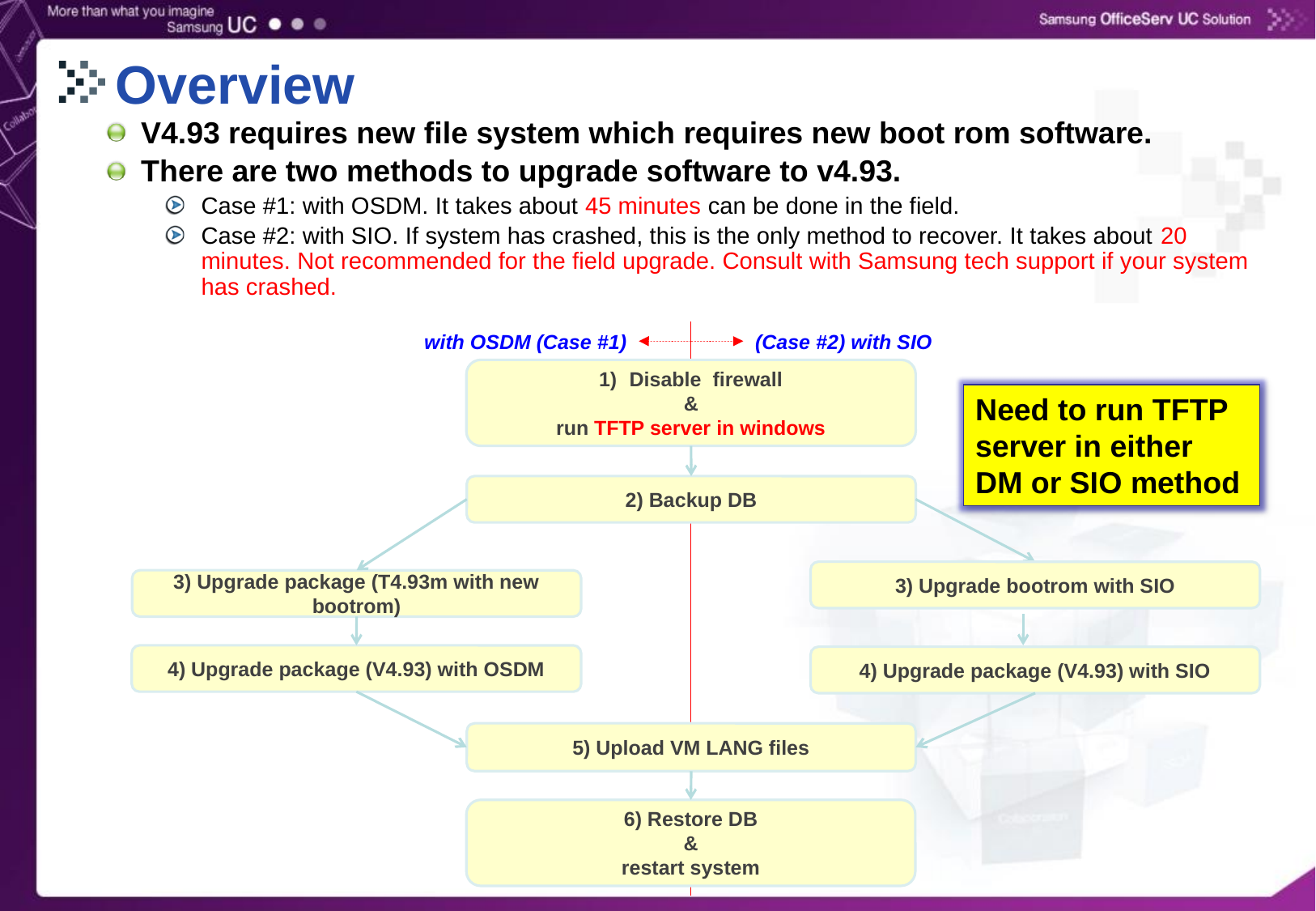

# Overview
V4.93 requires new file system which requires new boot rom software.
There are two methods to upgrade software to v4.93.
Case #1: with OSDM. It takes about 45 minutes can be done in the field.
Case #2: with SIO. If system has crashed, this is the only method to recover. It takes about 20 minutes. Not recommended for the field upgrade. Consult with Samsung tech support if your system has crashed.
with OSDM (Case #1)
(Case #2) with SIO
Disable  firewall
&
run TFTP server in windows
Need to run TFTP server in either DM or SIO method
2) Backup DB
3) Upgrade bootrom with SIO
3) Upgrade package (T4.93m with new bootrom)
4) Upgrade package (V4.93) with OSDM
4) Upgrade package (V4.93) with SIO
5) Upload VM LANG files
6) Restore DB
&
restart system